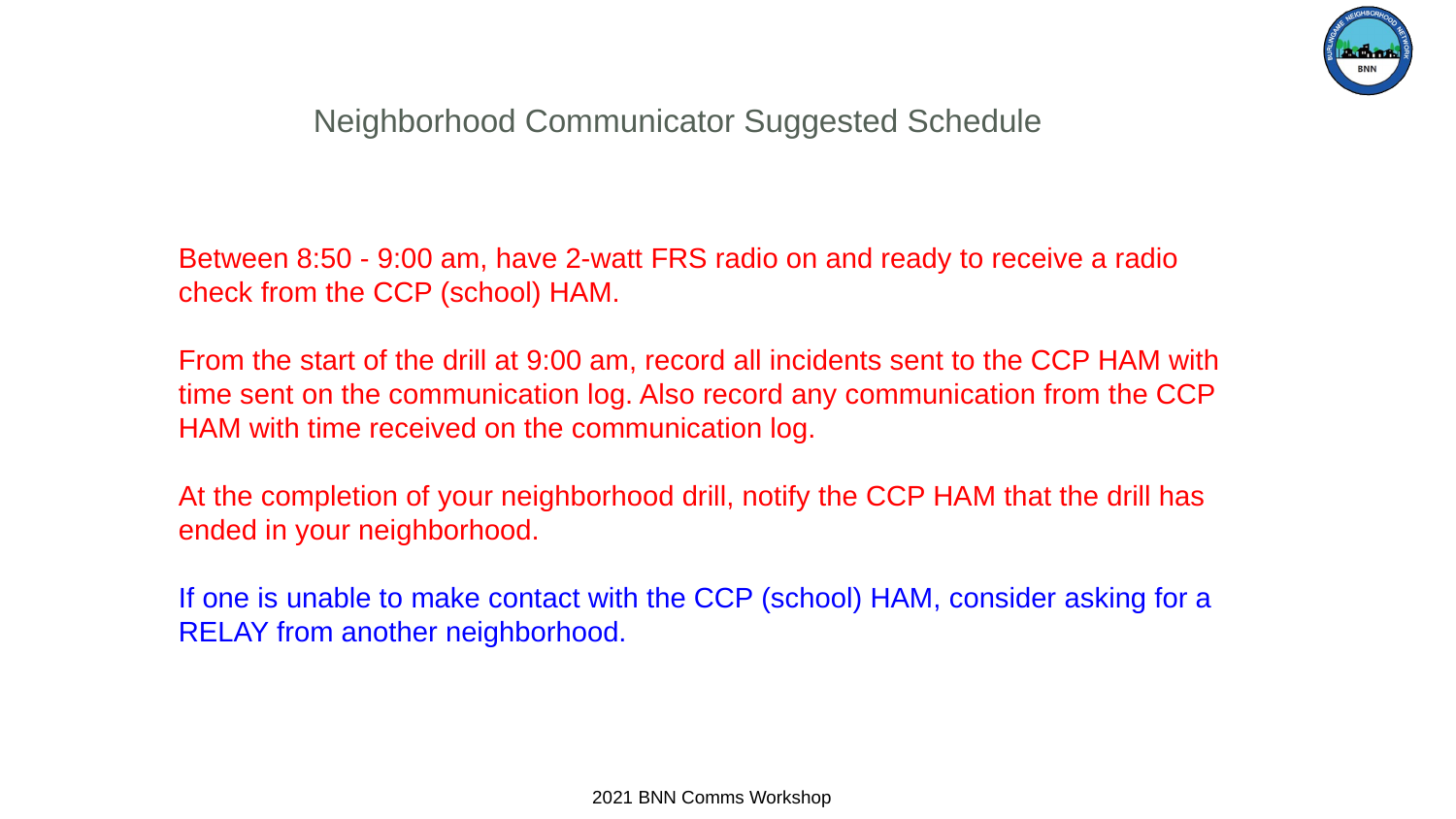

Neighborhood Communicator Suggested Schedule
Between 8:50 - 9:00 am, have 2-watt FRS radio on and ready to receive a radio check from the CCP (school) HAM.

From the start of the drill at 9:00 am, record all incidents sent to the CCP HAM with time sent on the communication log. Also record any communication from the CCP HAM with time received on the communication log.

At the completion of your neighborhood drill, notify the CCP HAM that the drill has ended in your neighborhood.

If one is unable to make contact with the CCP (school) HAM, consider asking for a RELAY from another neighborhood.